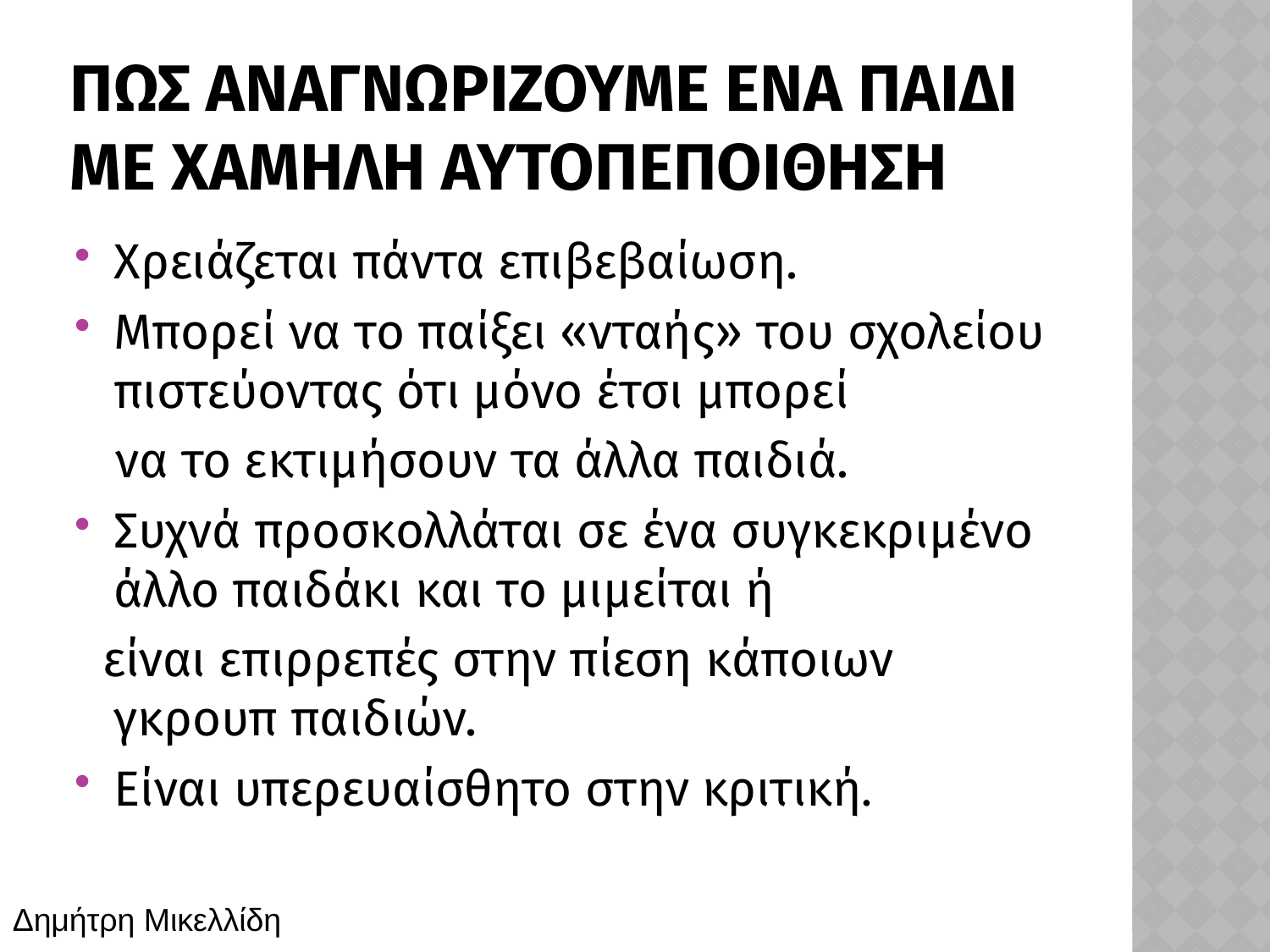

# ΠΩΣ αναγνωρΙζουμε Ενα παιδΙ με χαμηλΗ αυτοπεποΙθηση
Χρειάζεται πάντα επιβεβαίωση.
Μπορεί να το παίξει «νταής» του σχολείου πιστεύοντας ότι μόνο έτσι μπορεί
   να το εκτιμήσουν τα άλλα παιδιά.
Συχνά προσκολλάται σε ένα συγκεκριμένο άλλο παιδάκι και το μιμείται ή
  είναι επιρρεπές στην πίεση κάποιων γκρουπ παιδιών.
Είναι υπερευαίσθητο στην κριτική.

Δημήτρη Μικελλίδη